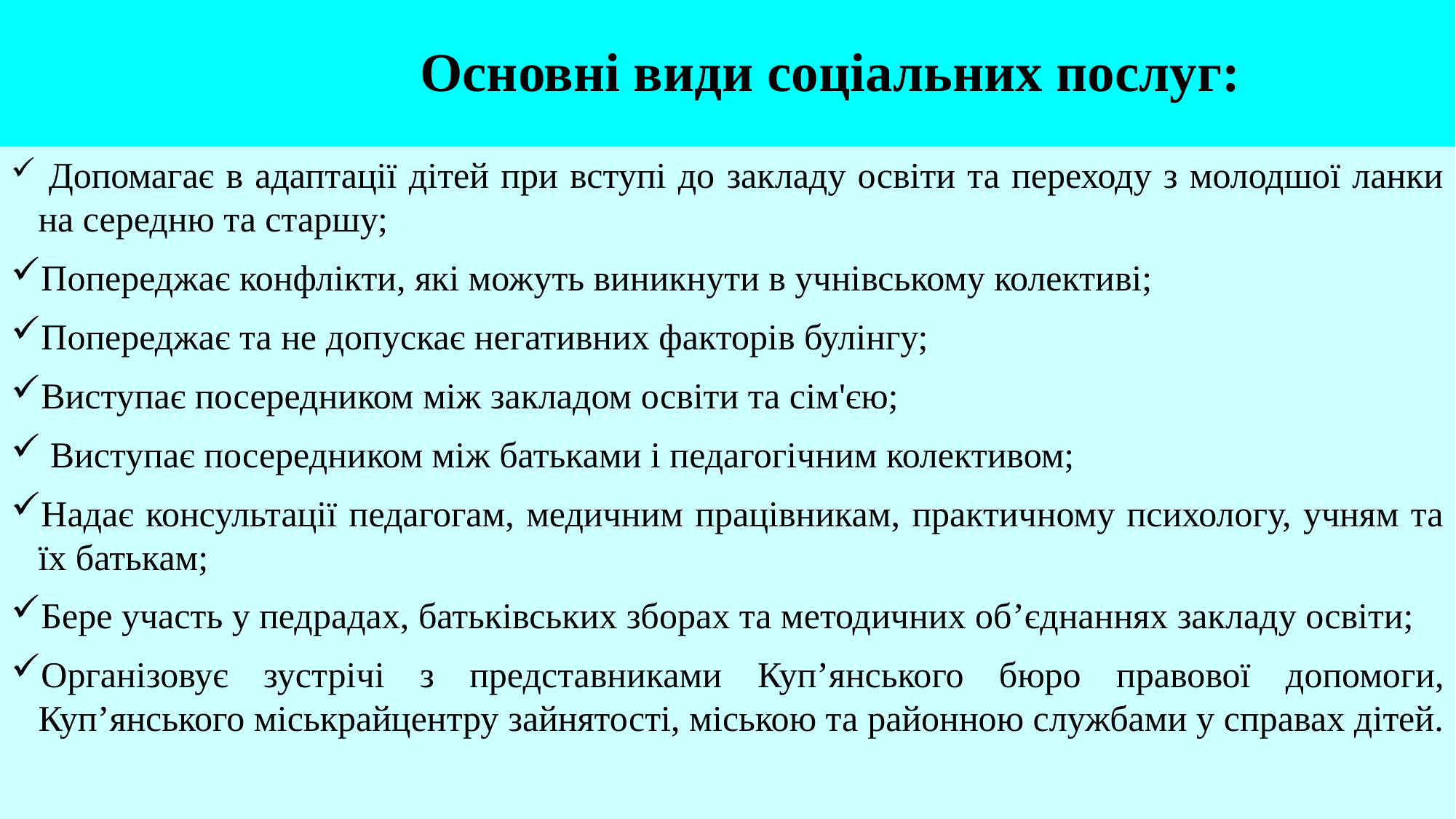

# Основні види соціальних послуг:
 Допомагає в адаптації дітей при вступі до закладу освіти та переходу з молодшої ланки на середню та старшу;
Попереджає конфлікти, які можуть виникнути в учнівському колективі;
Попереджає та не допускає негативних факторів булінгу;
Виступає посередником між закладом освіти та сім'єю;
 Виступає посередником між батьками і педагогічним колективом;
Надає консультації педагогам, медичним працівникам, практичному психологу, учням та їх батькам;
Бере участь у педрадах, батьківських зборах та методичних об’єднаннях закладу освіти;
Організовує зустрічі з представниками Куп’янського бюро правової допомоги, Куп’янського міськрайцентру зайнятості, міською та районною службами у справах дітей.